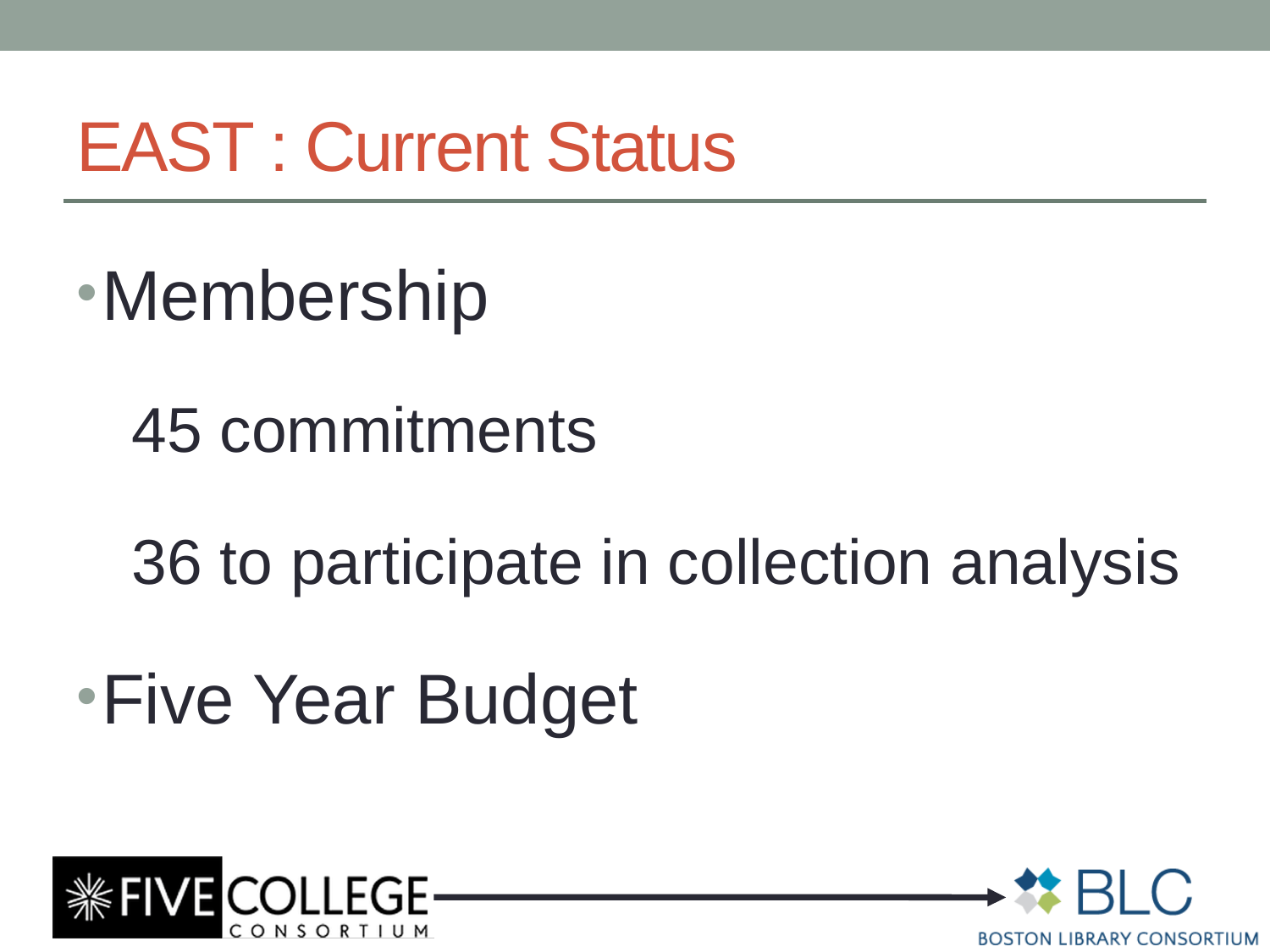

# EAST : Current Status
Membership
45 commitments
36 to participate in collection analysis
Five Year Budget